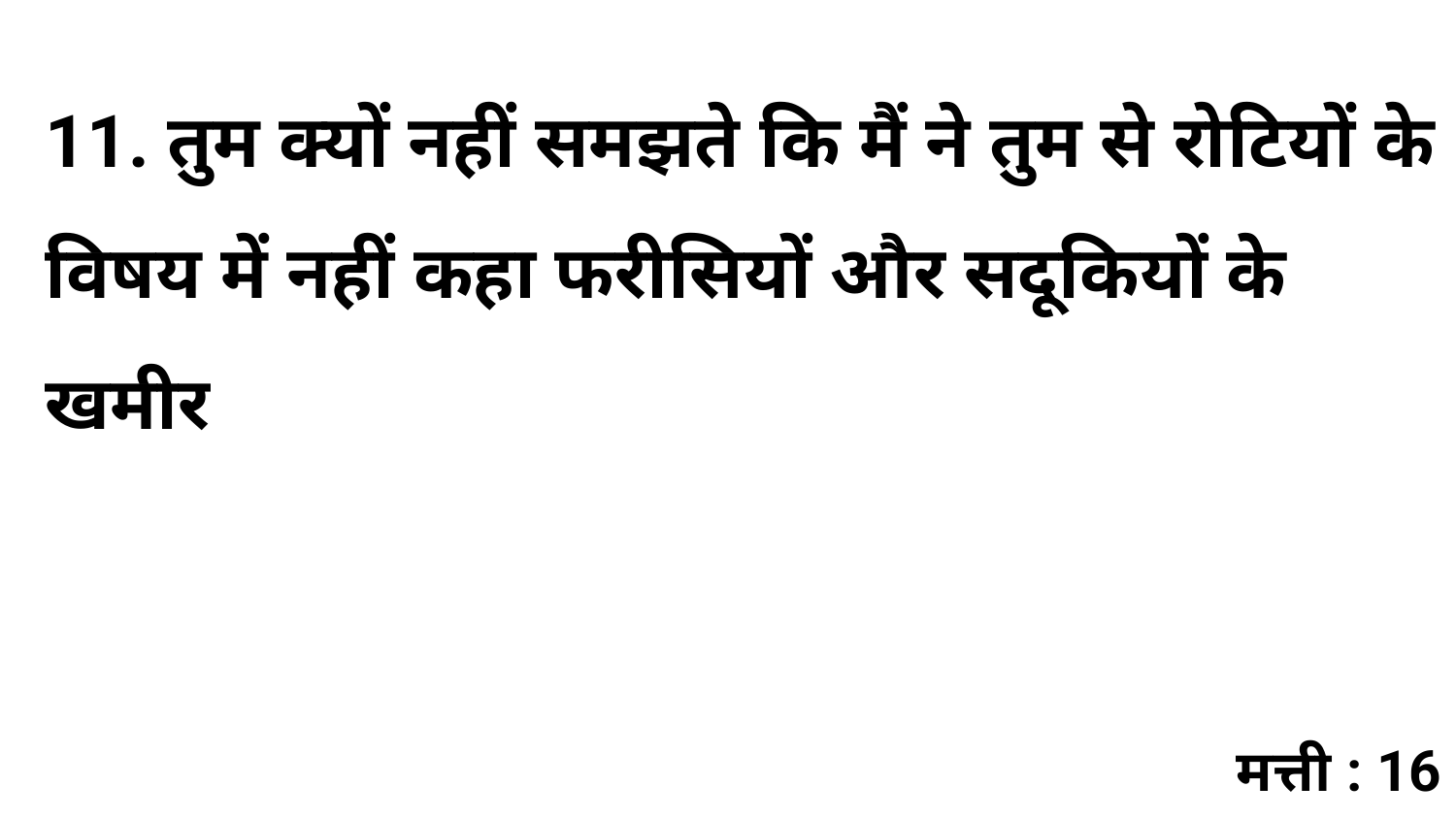

11. तुम क्यों नहीं समझते कि मैं ने तुम से रोटियों के विषय में नहीं कहा फरीसियों और सदूकियों के खमीर
मत्ती : 16